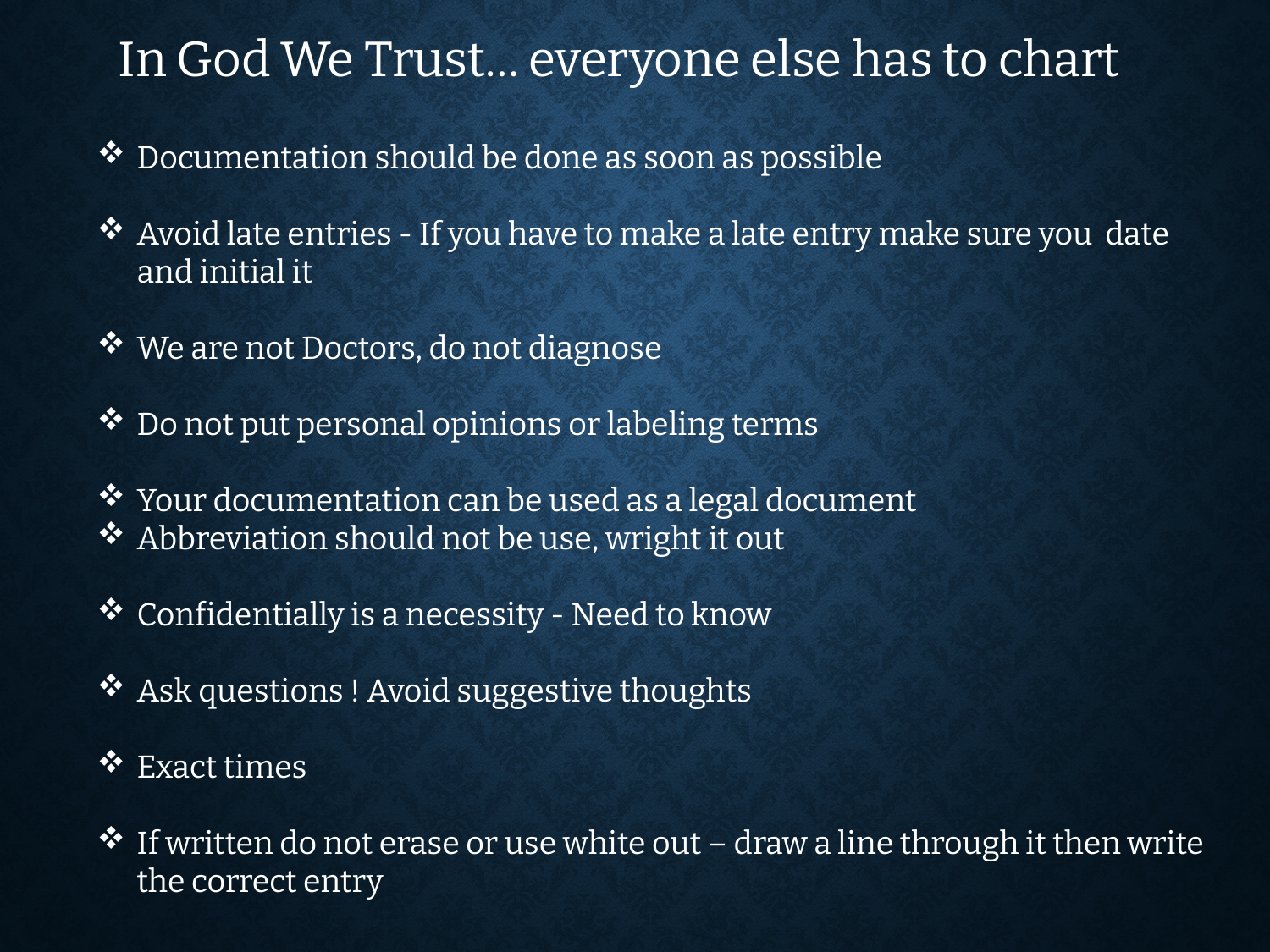

In God We Trust… everyone else has to chart
Documentation should be done as soon as possible

Avoid late entries - If you have to make a late entry make sure you  date and initial it

We are not Doctors, do not diagnose

Do not put personal opinions or labeling terms

Your documentation can be used as a legal document
Abbreviation should not be use, wright it out

Confidentially is a necessity - Need to know

Ask questions ! Avoid suggestive thoughts

Exact times

If written do not erase or use white out – draw a line through it then write the correct entry